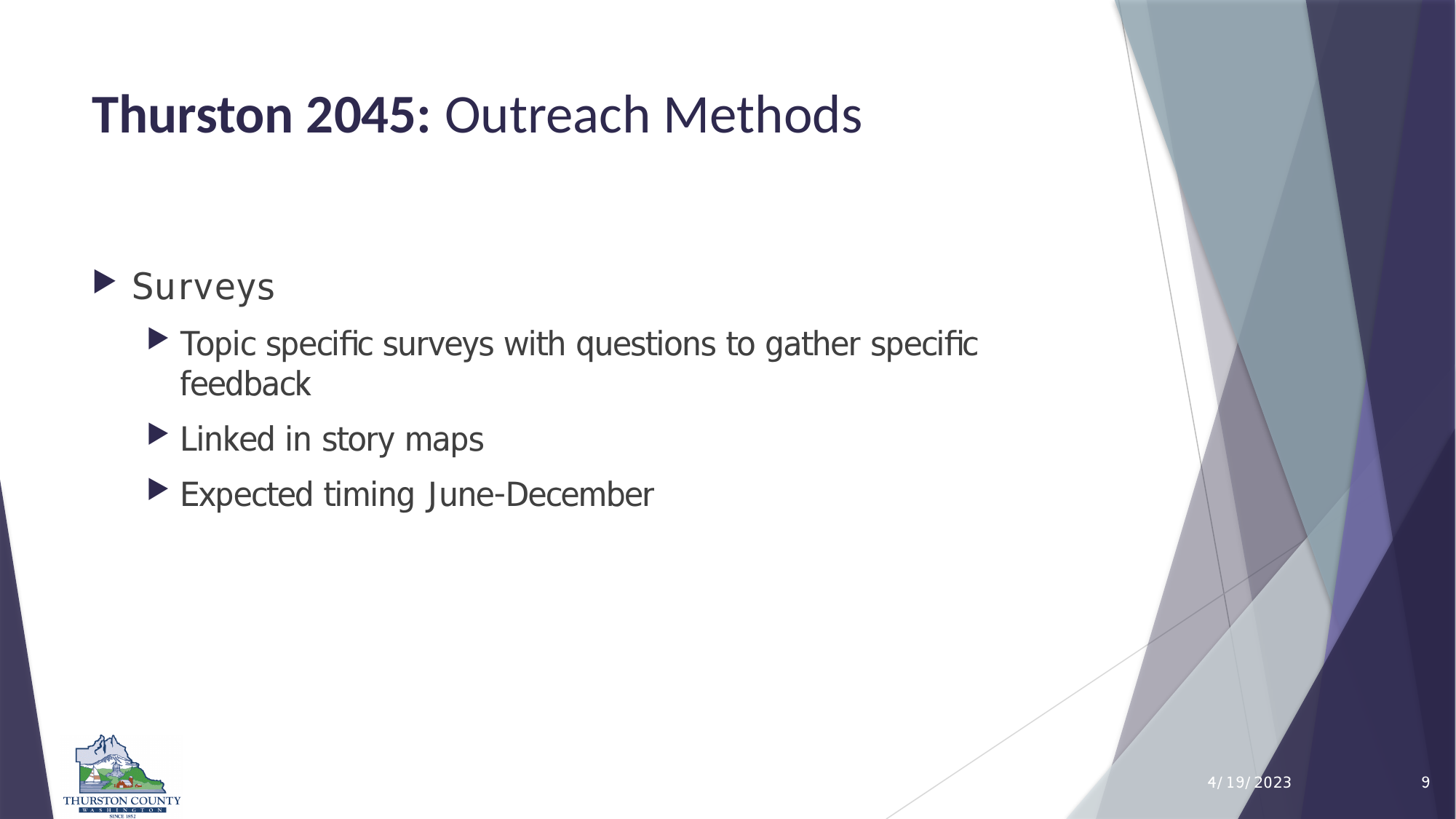

# Thurston 2045: Outreach Methods
Surveys
Topic specific surveys with questions to gather specific feedback
Linked in story maps
Expected timing June-December

4/19/2023
9